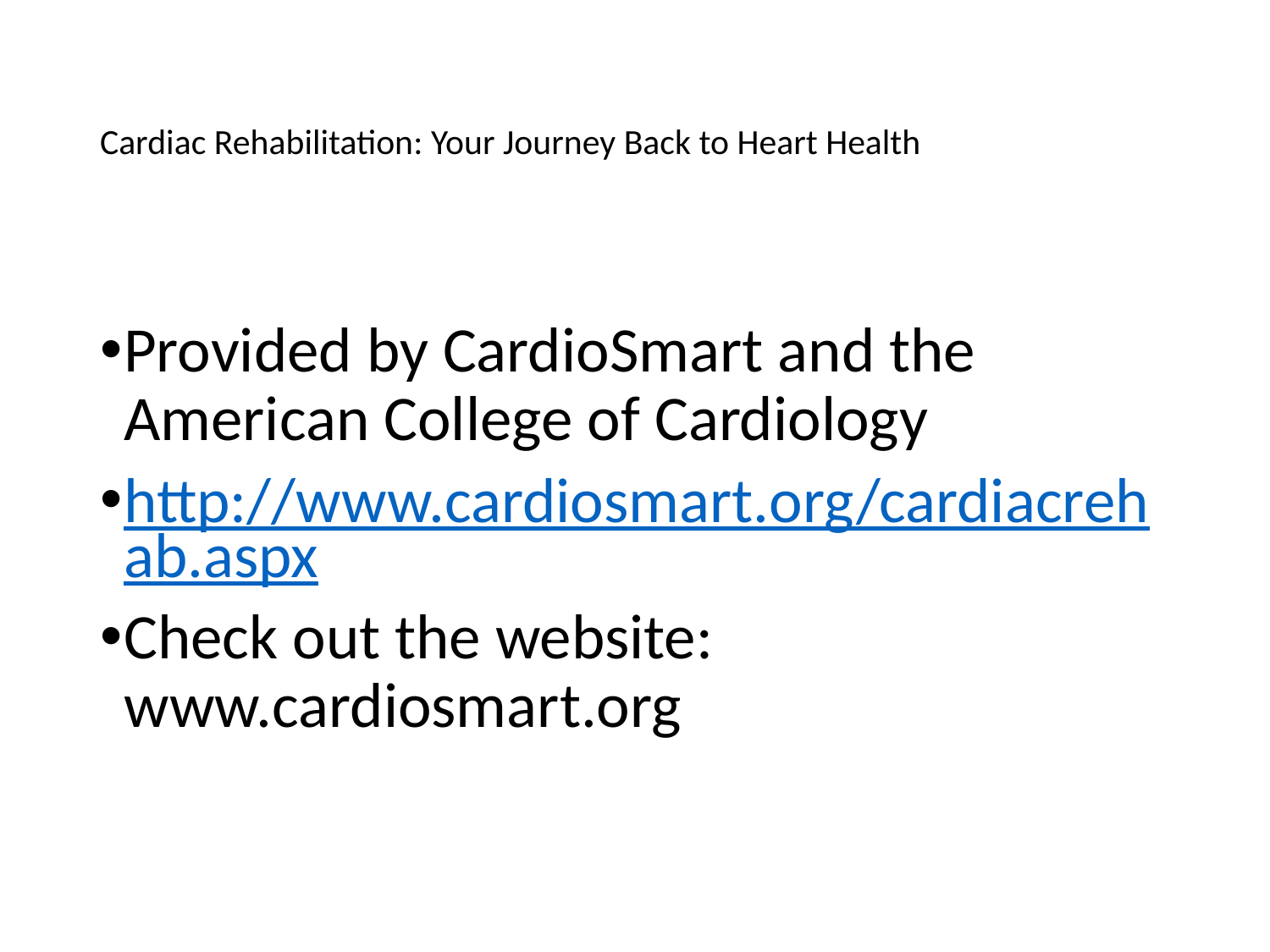

# Cardiac Rehabilitation: Your Journey Back to Heart Health

Provided by CardioSmart and the American College of Cardiology
http://www.cardiosmart.org/cardiacrehab.aspx
Check out the website:  www.cardiosmart.org